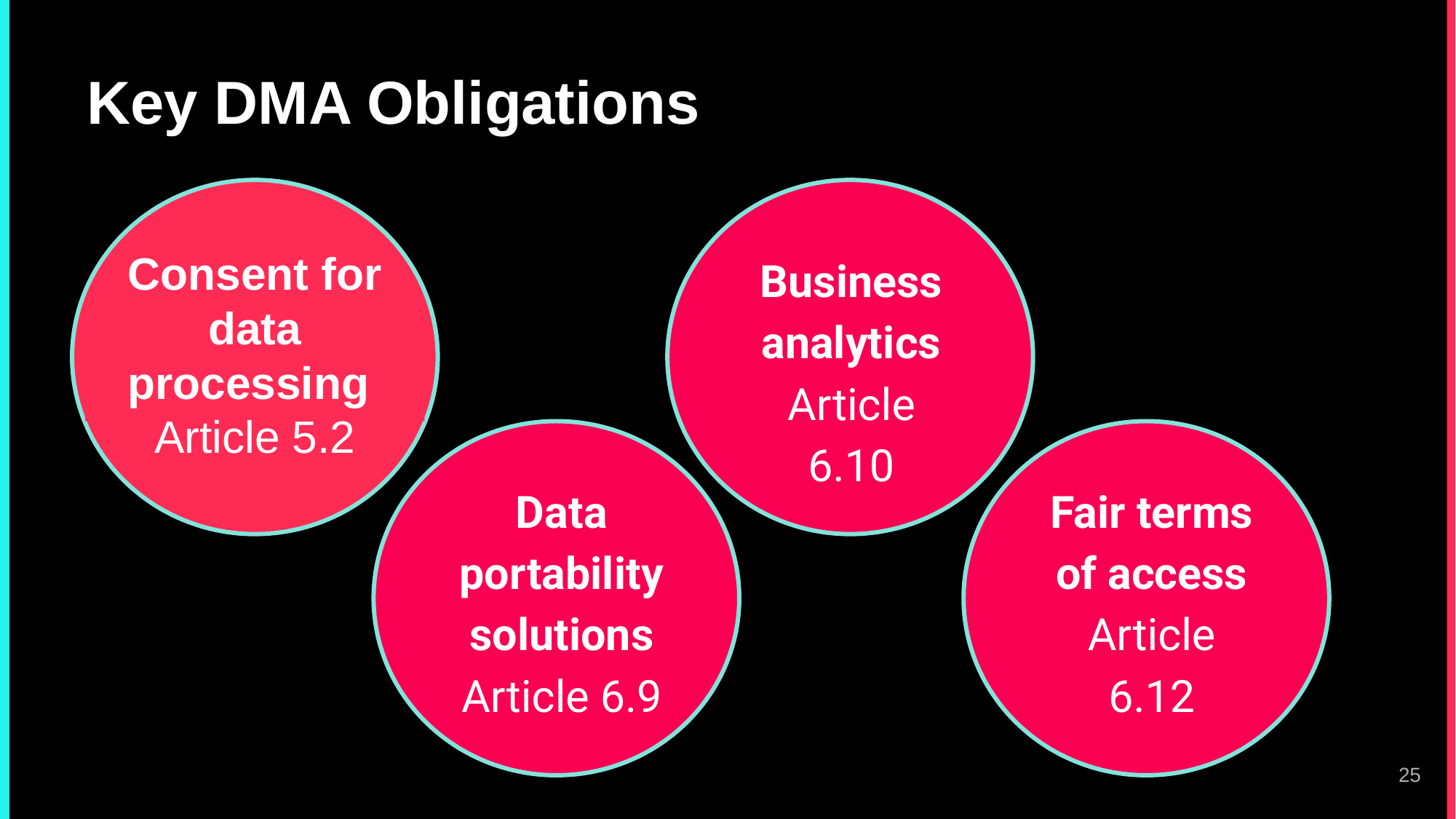

Key DMA Obligations

Consent for data processing  Article 5.2

Business analytics
Article 6.10

Data portability solutions
Article 6.9

Fair terms of access
Article 6.12
25